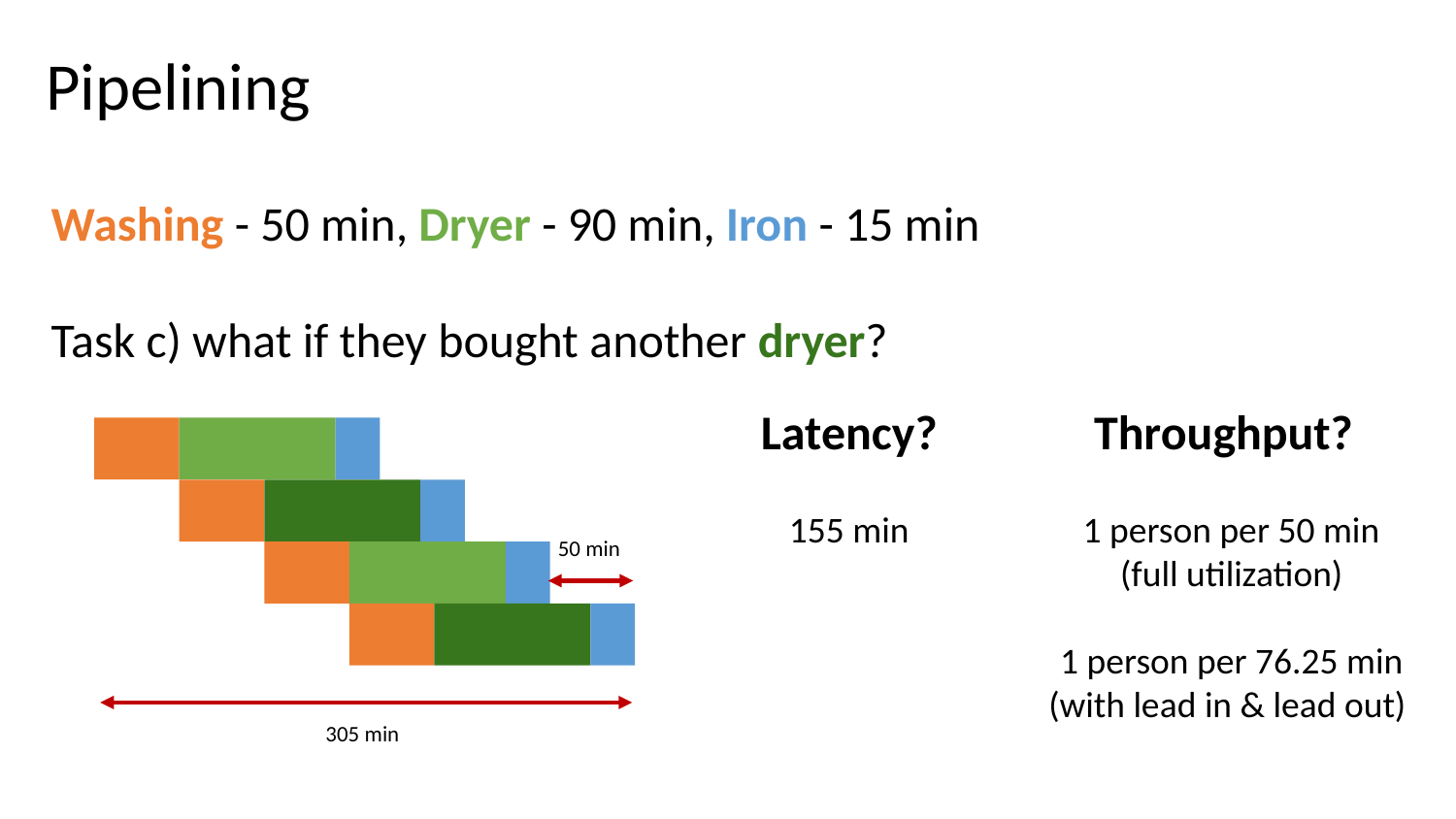

# Pipelining
Washing - 50 min, Dryer - 90 min, Iron - 15 min

Task c) what if they bought another dryer?
Latency?
Throughput?

155 min
1 person per 50 min
(full utilization)

1 person per 76.25 min
(with lead in & lead out)
50 min

305 min